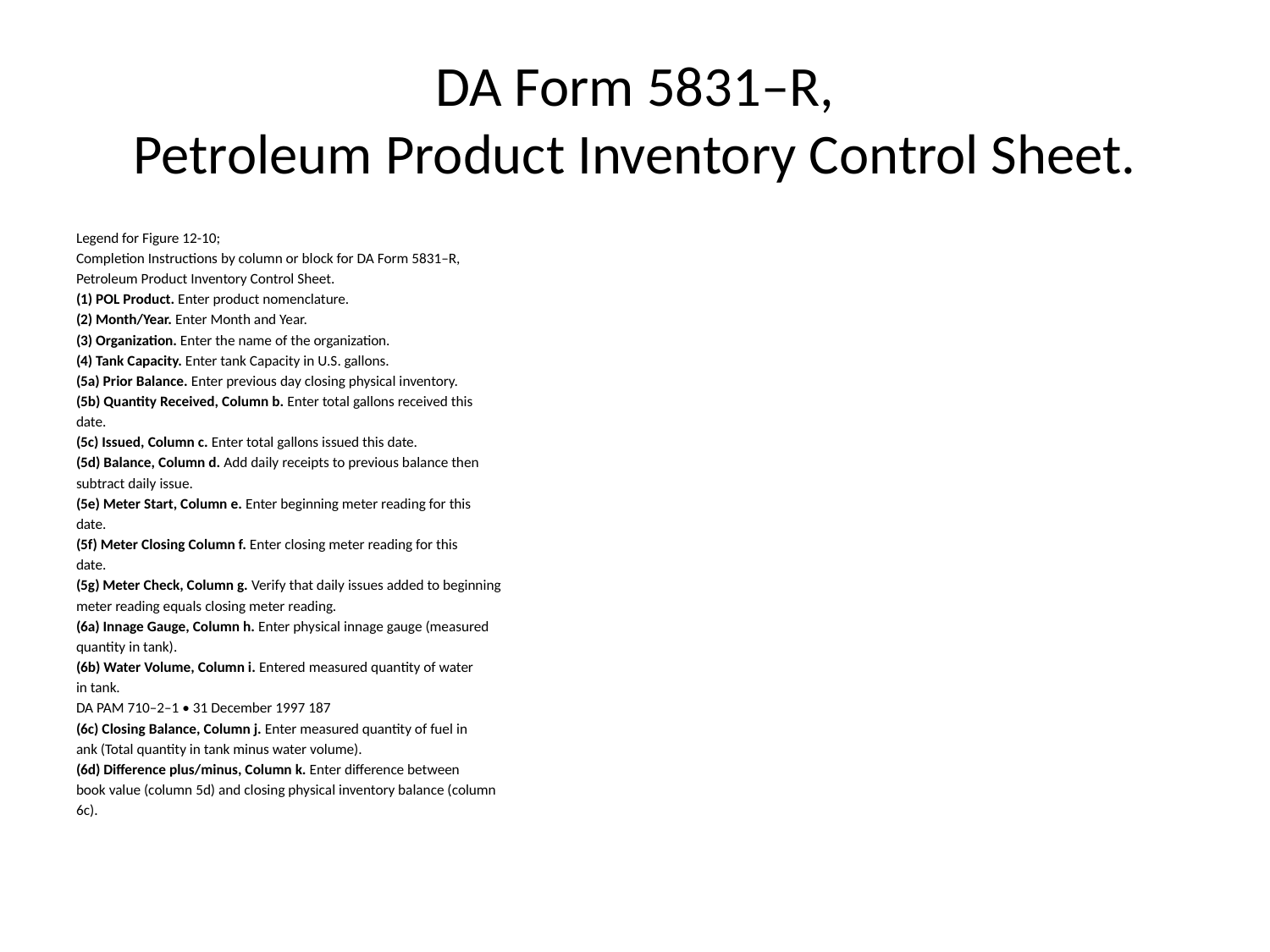

# DA Form 5831–R, Petroleum Product Inventory Control Sheet.
Legend for Figure 12-10;
Completion Instructions by column or block for DA Form 5831–R,
Petroleum Product Inventory Control Sheet.
(1) POL Product. Enter product nomenclature.
(2) Month/Year. Enter Month and Year.
(3) Organization. Enter the name of the organization.
(4) Tank Capacity. Enter tank Capacity in U.S. gallons.
(5a) Prior Balance. Enter previous day closing physical inventory.
(5b) Quantity Received, Column b. Enter total gallons received this
date.
(5c) Issued, Column c. Enter total gallons issued this date.
(5d) Balance, Column d. Add daily receipts to previous balance then
subtract daily issue.
(5e) Meter Start, Column e. Enter beginning meter reading for this
date.
(5f) Meter Closing Column f. Enter closing meter reading for this
date.
(5g) Meter Check, Column g. Verify that daily issues added to beginning
meter reading equals closing meter reading.
(6a) Innage Gauge, Column h. Enter physical innage gauge (measured
quantity in tank).
(6b) Water Volume, Column i. Entered measured quantity of water
in tank.
DA PAM 710–2–1 • 31 December 1997 187
(6c) Closing Balance, Column j. Enter measured quantity of fuel in
ank (Total quantity in tank minus water volume).
(6d) Difference plus/minus, Column k. Enter difference between
book value (column 5d) and closing physical inventory balance (column
6c).